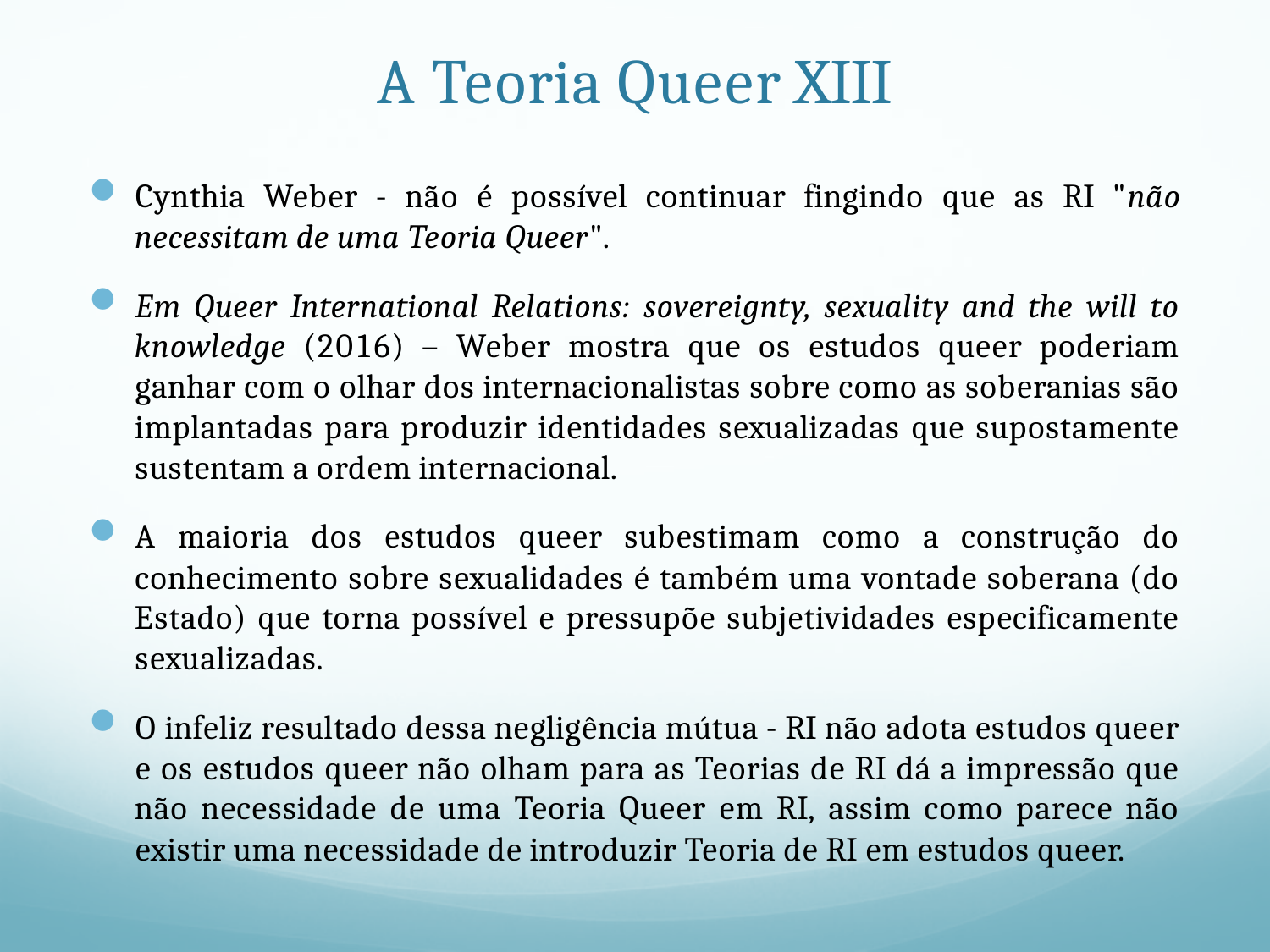

# A Teoria Queer XIII
Cynthia Weber - não é possível continuar fingindo que as RI "não necessitam de uma Teoria Queer".
Em Queer International Relations: sovereignty, sexuality and the will to knowledge (2016) – Weber mostra que os estudos queer poderiam ganhar com o olhar dos internacionalistas sobre como as soberanias são implantadas para produzir identidades sexualizadas que supostamente sustentam a ordem internacional.
A maioria dos estudos queer subestimam como a construção do conhecimento sobre sexualidades é também uma vontade soberana (do Estado) que torna possível e pressupõe subjetividades especificamente sexualizadas.
O infeliz resultado dessa negligência mútua - RI não adota estudos queer e os estudos queer não olham para as Teorias de RI dá a impressão que não necessidade de uma Teoria Queer em RI, assim como parece não existir uma necessidade de introduzir Teoria de RI em estudos queer.